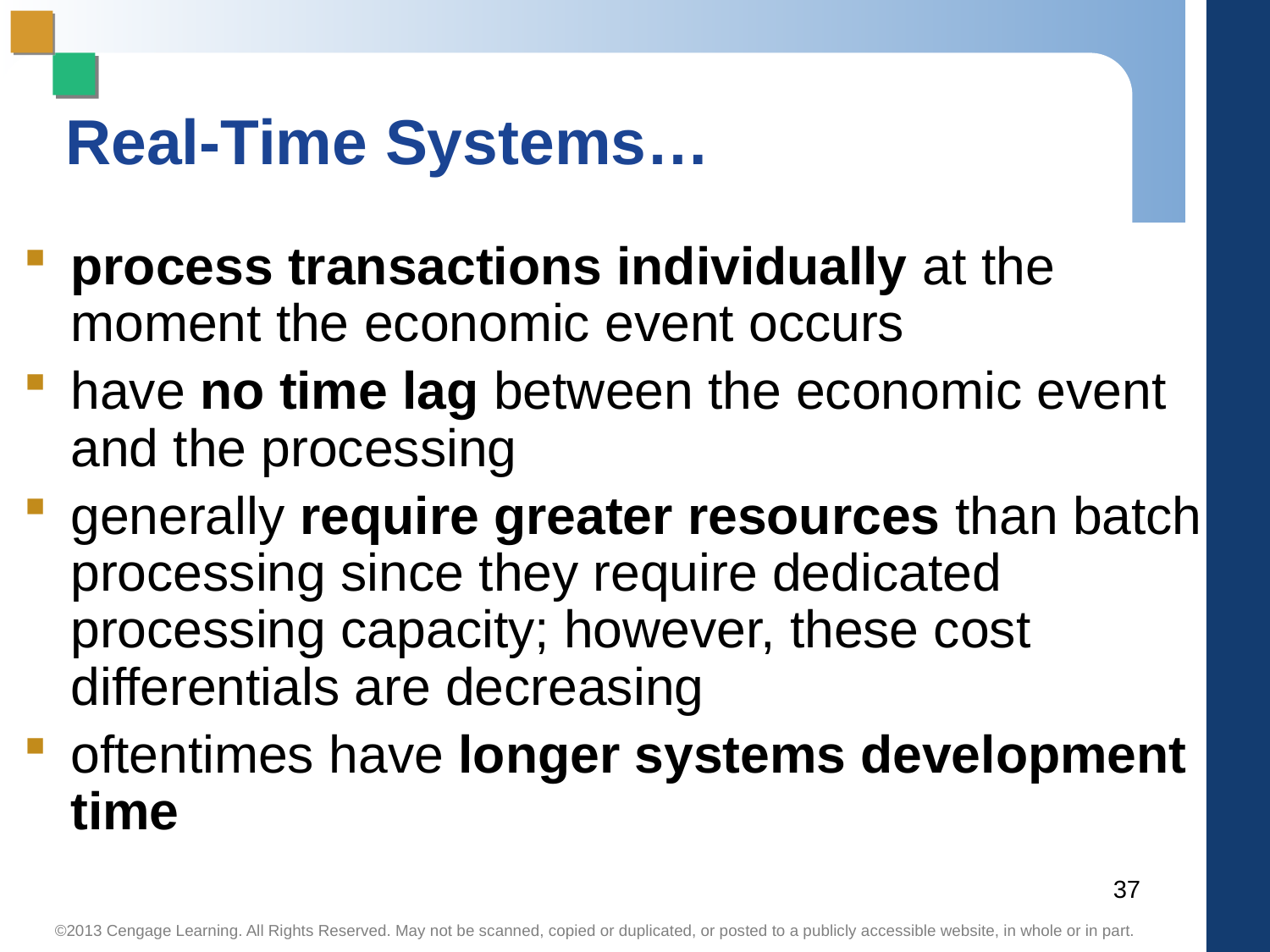

# Real-Time Systems…
process transactions individually at the moment the economic event occurs
have no time lag between the economic event and the processing
generally require greater resources than batch processing since they require dedicated processing capacity; however, these cost differentials are decreasing
oftentimes have longer systems development time

37